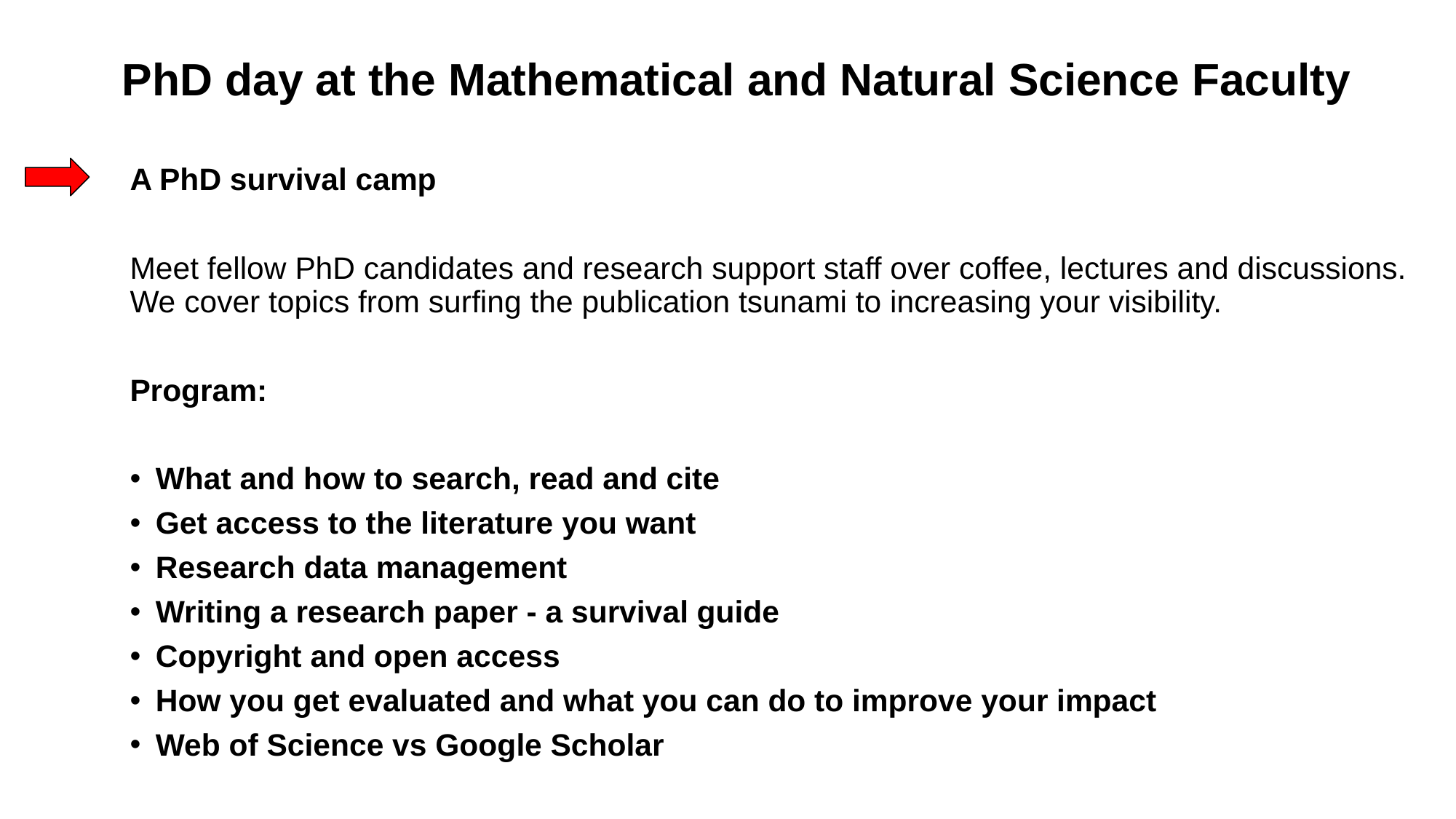

# PhD day at the Mathematical and Natural Science Faculty

A PhD survival camp

Meet fellow PhD candidates and research support staff over coffee, lectures and discussions. We cover topics from surfing the publication tsunami to increasing your visibility.

Program:

What and how to search, read and cite
Get access to the literature you want
Research data management
Writing a research paper - a survival guide
Copyright and open access
How you get evaluated and what you can do to improve your impact
Web of Science vs Google Scholar